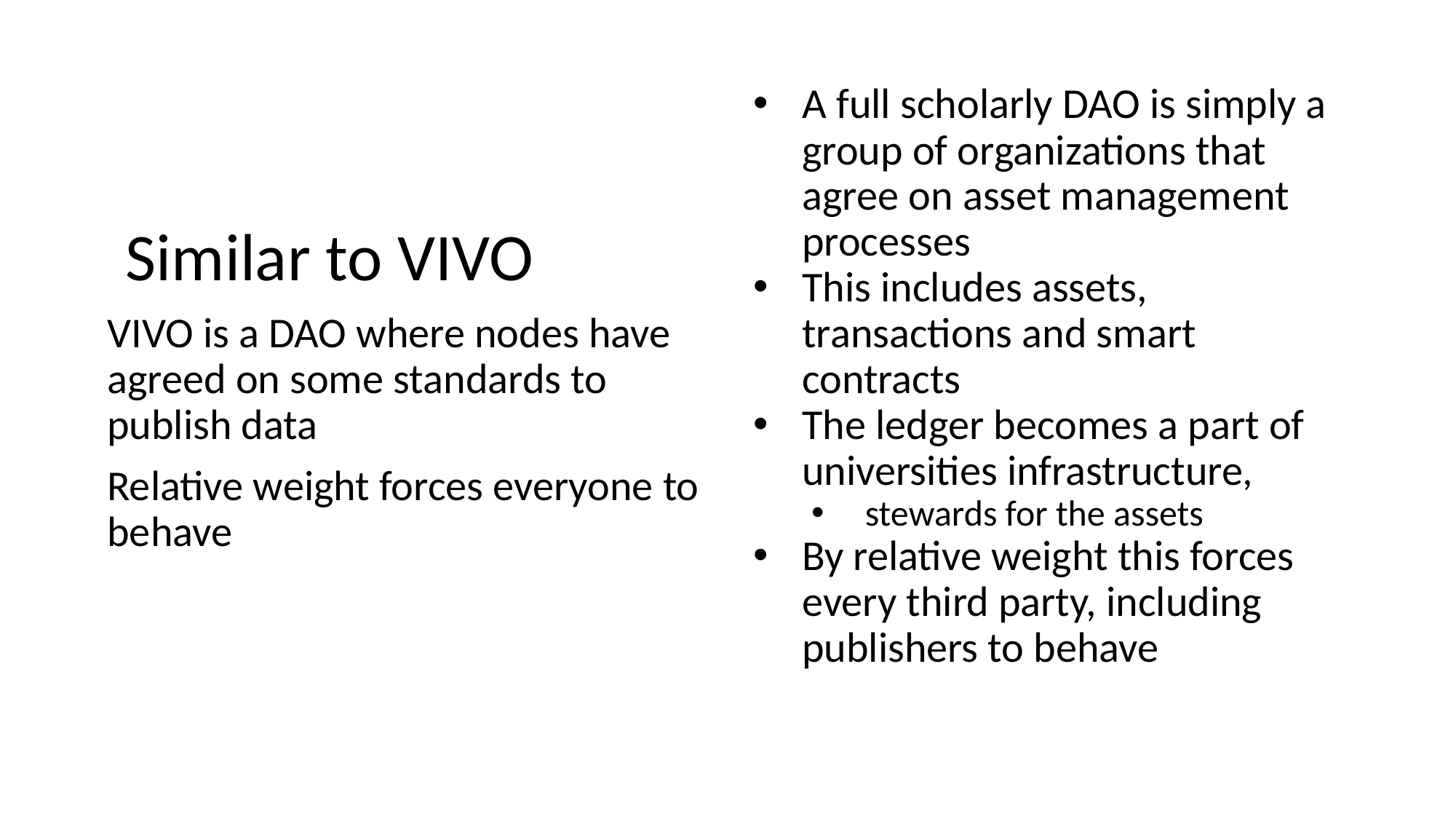

A full scholarly DAO is simply a group of organizations that agree on asset management processes
This includes assets, transactions and smart contracts
The ledger becomes a part of universities infrastructure,
 stewards for the assets
By relative weight this forces every third party, including publishers to behave

# Similar to VIVO
VIVO is a DAO where nodes have agreed on some standards to publish data
Relative weight forces everyone to behave